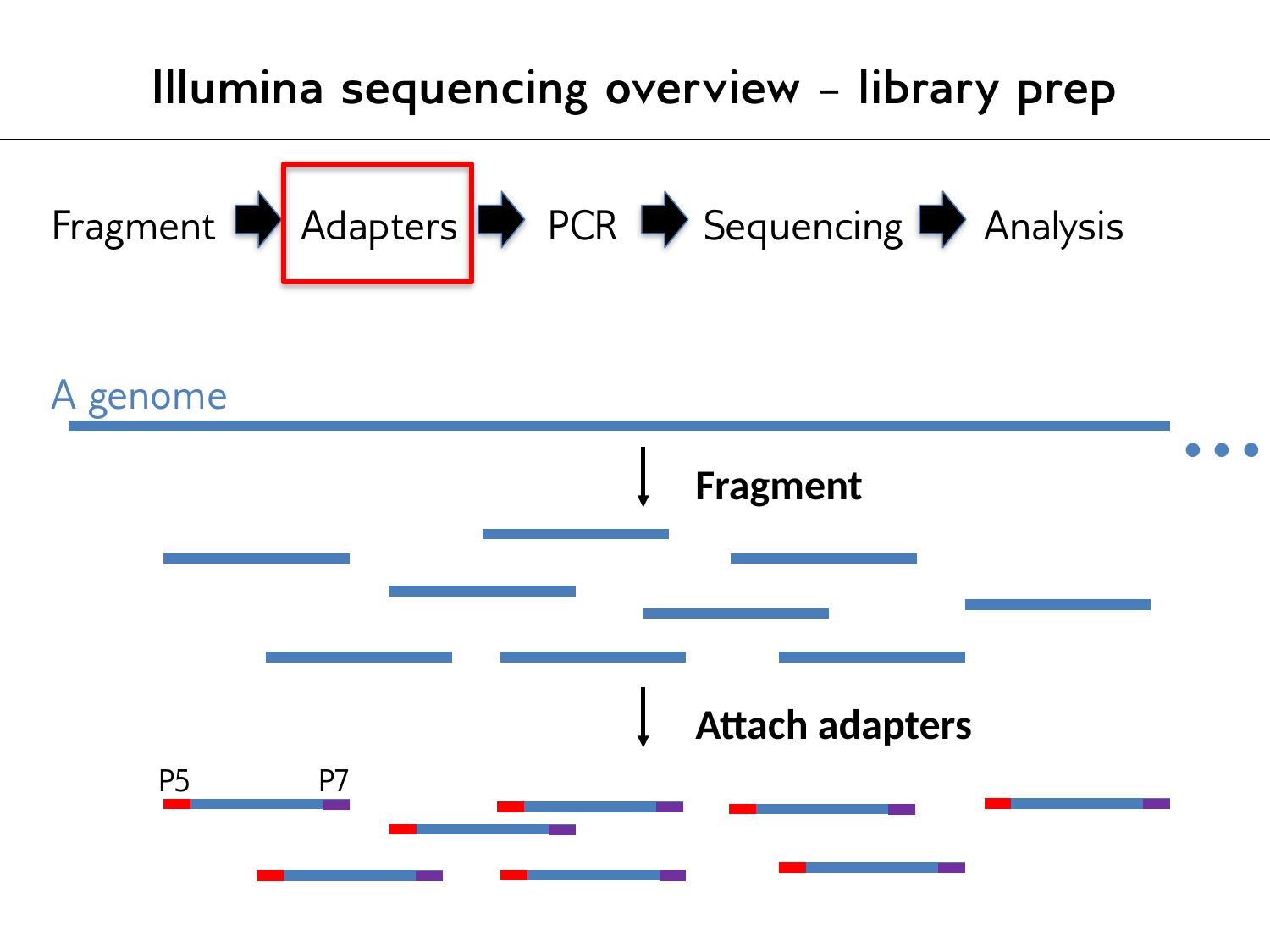

Illumina sequencing overview – library prep

Fragment

Adapters

PCR

Sequencing

Analysis
…
A genome
Fragment
Attach adapters
P5
P7